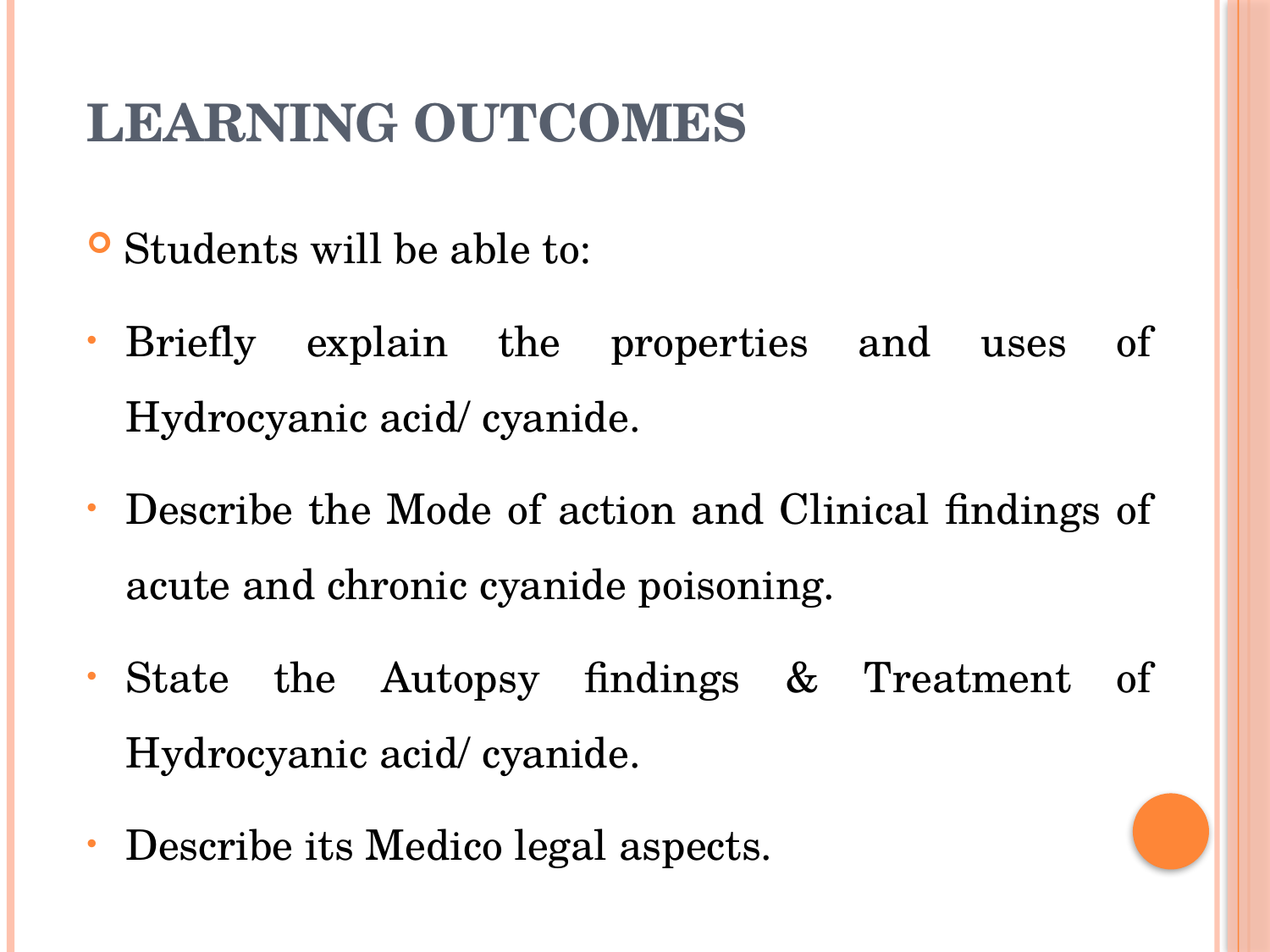

# Learning outcomes
Students will be able to:
Briefly explain the properties and uses of Hydrocyanic acid/ cyanide.
Describe the Mode of action and Clinical findings of acute and chronic cyanide poisoning.
State the Autopsy findings & Treatment of Hydrocyanic acid/ cyanide.
Describe its Medico legal aspects.